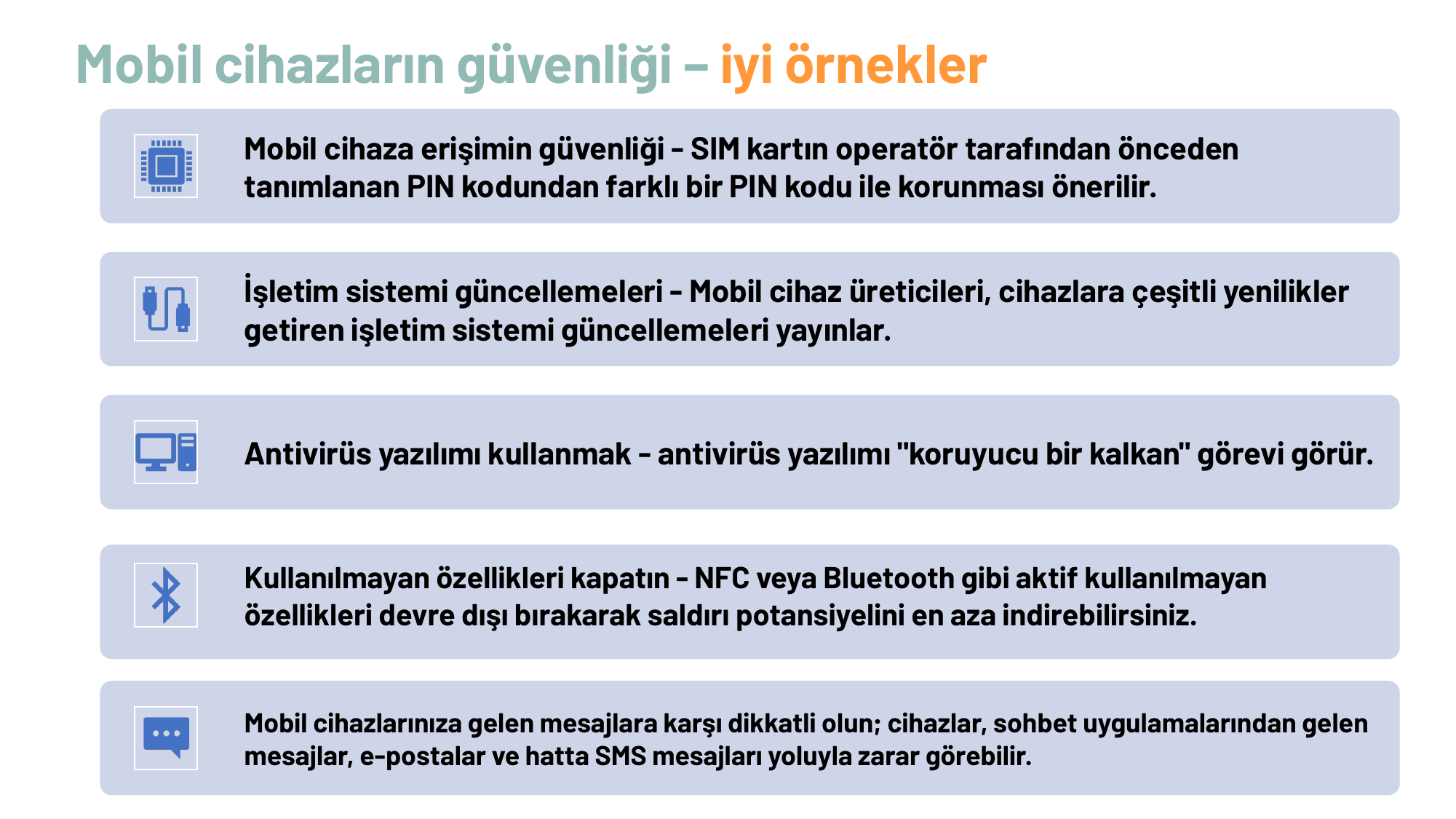

# Mobil cihazların güvenliği – iyi örnekler
Mobil cihaza erişimin güvenliği - SIM kartın operatör tarafından önceden tanımlanan PIN kodundan farklı bir PIN kodu ile korunması önerilir.
İşletim sistemi güncellemeleri - Mobil cihaz üreticileri, cihazlara çeşitli yenilikler getiren işletim sistemi güncellemeleri yayınlar.
Antivirüs yazılımı kullanmak - antivirüs yazılımı "koruyucu bir kalkan" görevi görür.
Kullanılmayan özellikleri kapatın - NFC veya Bluetooth gibi aktif kullanılmayan özellikleri devre dışı bırakarak saldırı potansiyelini en aza indirebilirsiniz.
Mobil cihazlarınıza gelen mesajlara karşı dikkatli olun; cihazlar, sohbet uygulamalarından gelen mesajlar, e-postalar ve hatta SMS mesajları yoluyla zarar görebilir.